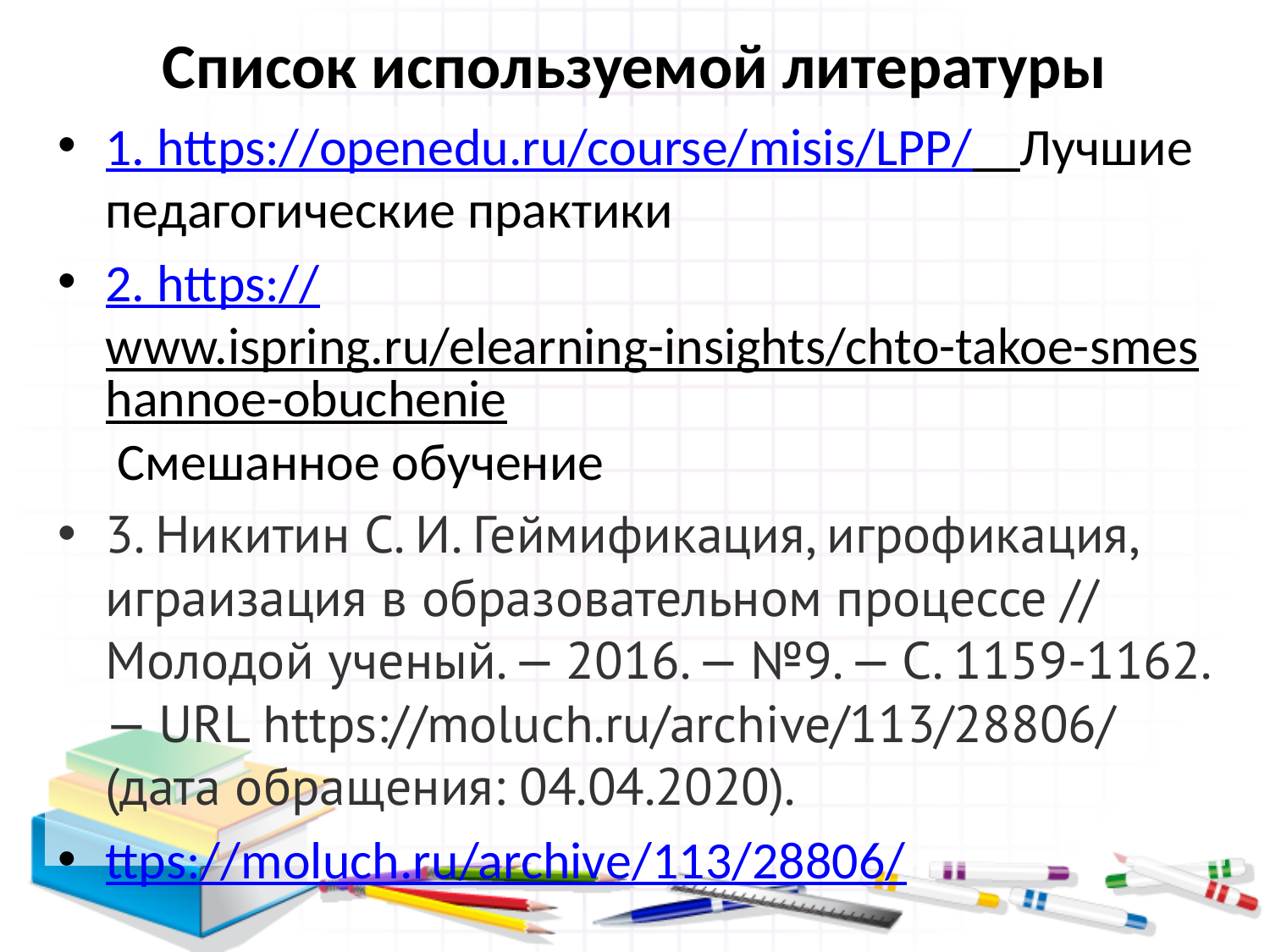

# Список используемой литературы
1. https://openedu.ru/course/misis/LPP/    Лучшие педагогические практики
2. https://www.ispring.ru/elearning-insights/chto-takoe-smeshannoe-obuchenie Смешанное обучение
3. Никитин С. И. Геймификация, игрофикация, играизация в образовательном процессе // Молодой ученый. — 2016. — №9. — С. 1159-1162. — URL https://moluch.ru/archive/113/28806/ (дата обращения: 04.04.2020).
ttps://moluch.ru/archive/113/28806/